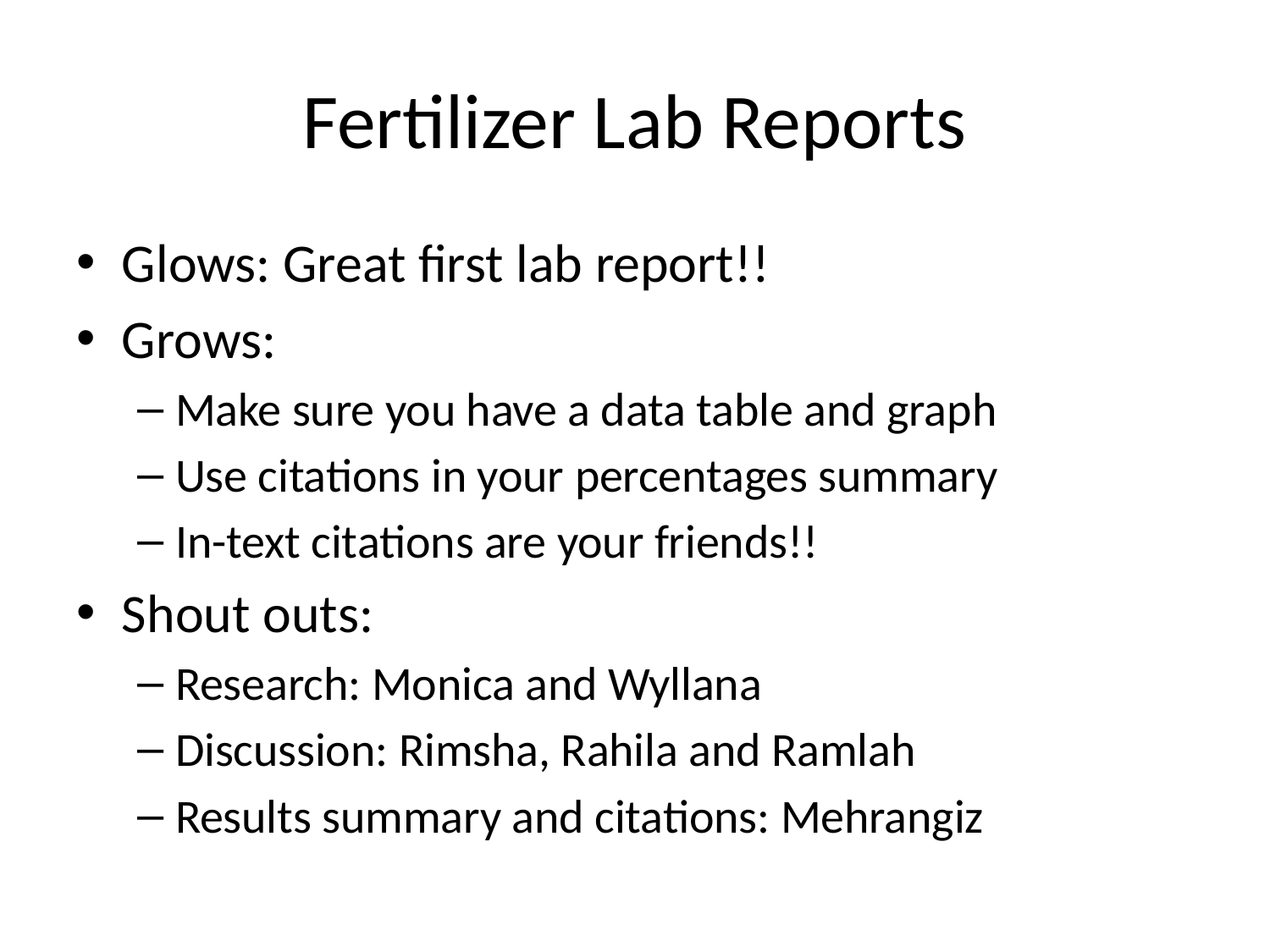

# Fertilizer Lab Reports
Glows: Great first lab report!!
Grows:
Make sure you have a data table and graph
Use citations in your percentages summary
In-text citations are your friends!!
Shout outs:
Research: Monica and Wyllana
Discussion: Rimsha, Rahila and Ramlah
Results summary and citations: Mehrangiz